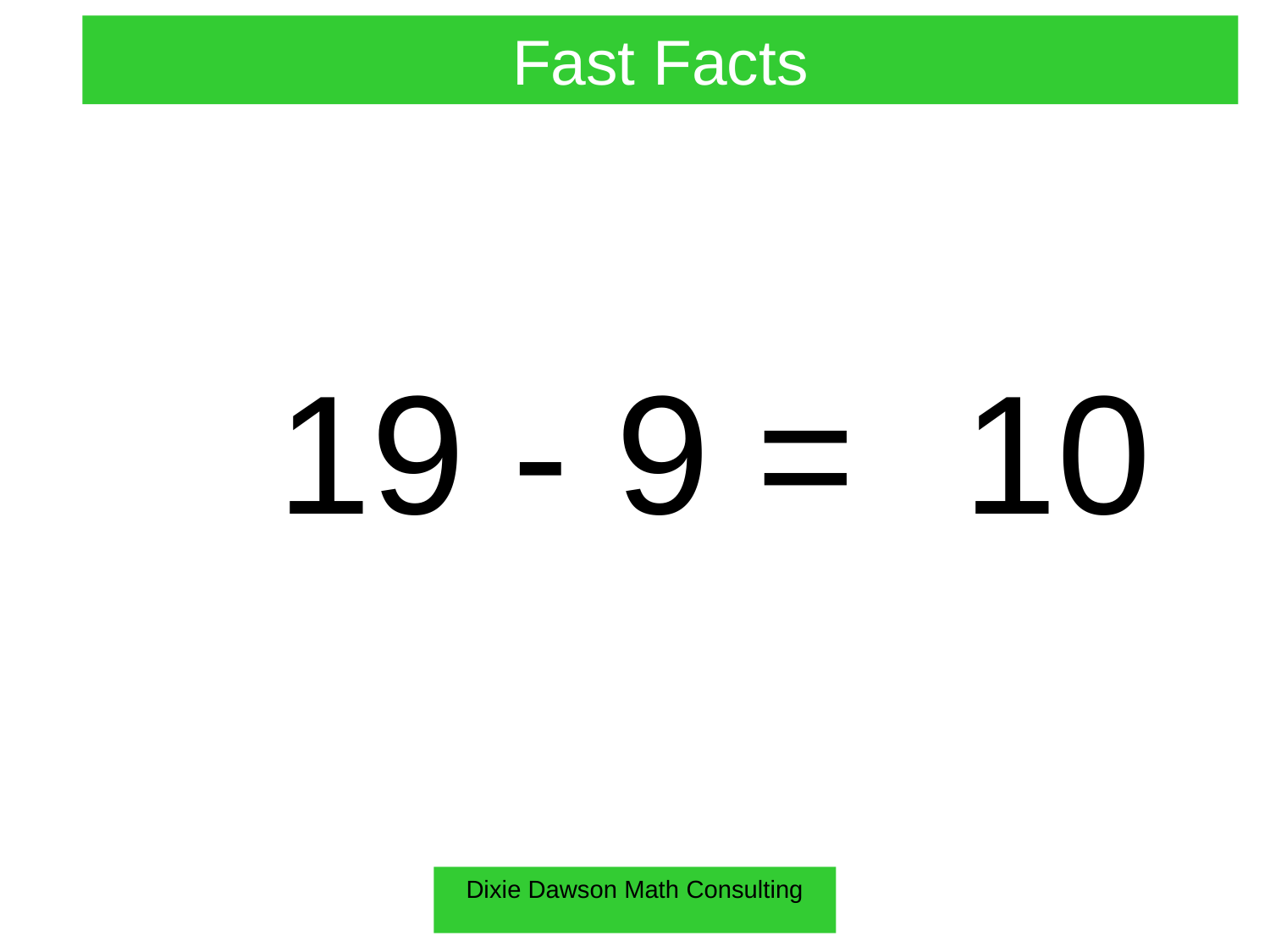

Fast Facts
19 - 9 =
10
Dixie Dawson Math Consulting